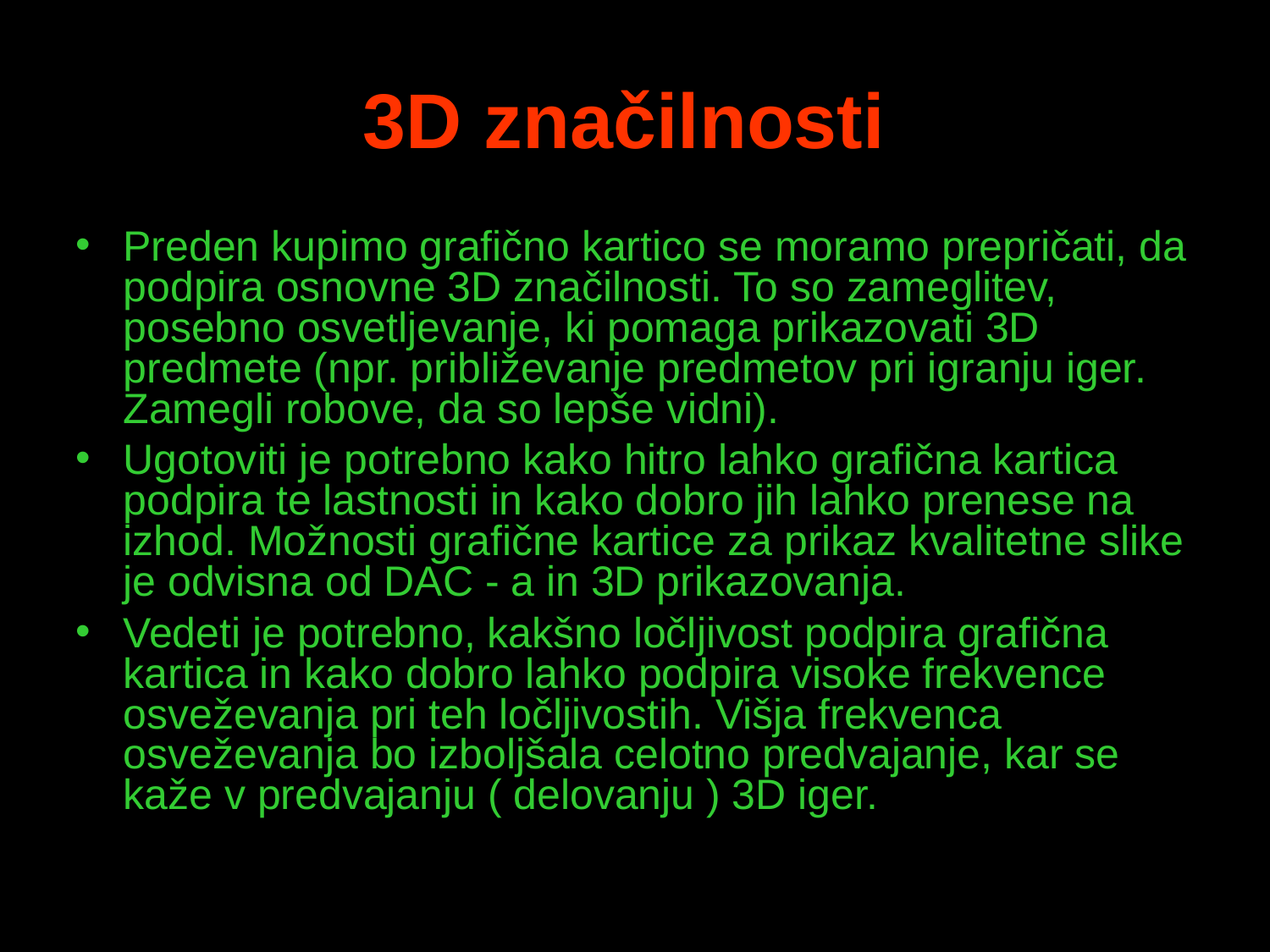

# 3D značilnosti
Preden kupimo grafično kartico se moramo prepričati, da podpira osnovne 3D značilnosti. To so zameglitev, posebno osvetljevanje, ki pomaga prikazovati 3D predmete (npr. približevanje predmetov pri igranju iger. Zamegli robove, da so lepše vidni).
Ugotoviti je potrebno kako hitro lahko grafična kartica podpira te lastnosti in kako dobro jih lahko prenese na izhod. Možnosti grafične kartice za prikaz kvalitetne slike je odvisna od DAC - a in 3D prikazovanja.
Vedeti je potrebno, kakšno ločljivost podpira grafična kartica in kako dobro lahko podpira visoke frekvence osveževanja pri teh ločljivostih. Višja frekvenca osveževanja bo izboljšala celotno predvajanje, kar se kaže v predvajanju ( delovanju ) 3D iger.